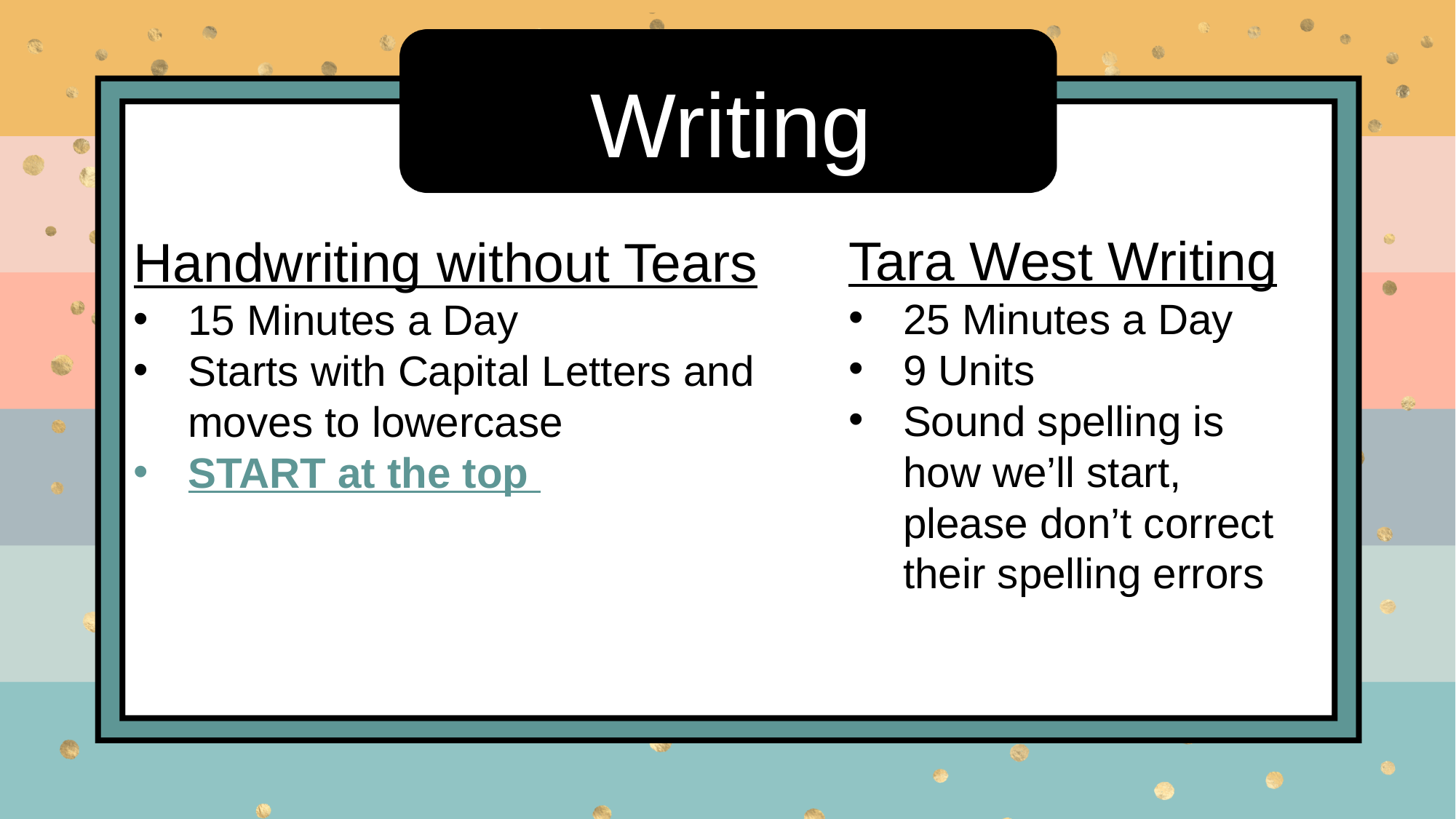

Writing
Tara West Writing
25 Minutes a Day
9 Units
Sound spelling is how we’ll start, please don’t correct their spelling errors
Handwriting without Tears
15 Minutes a Day
Starts with Capital Letters and moves to lowercase
START at the top